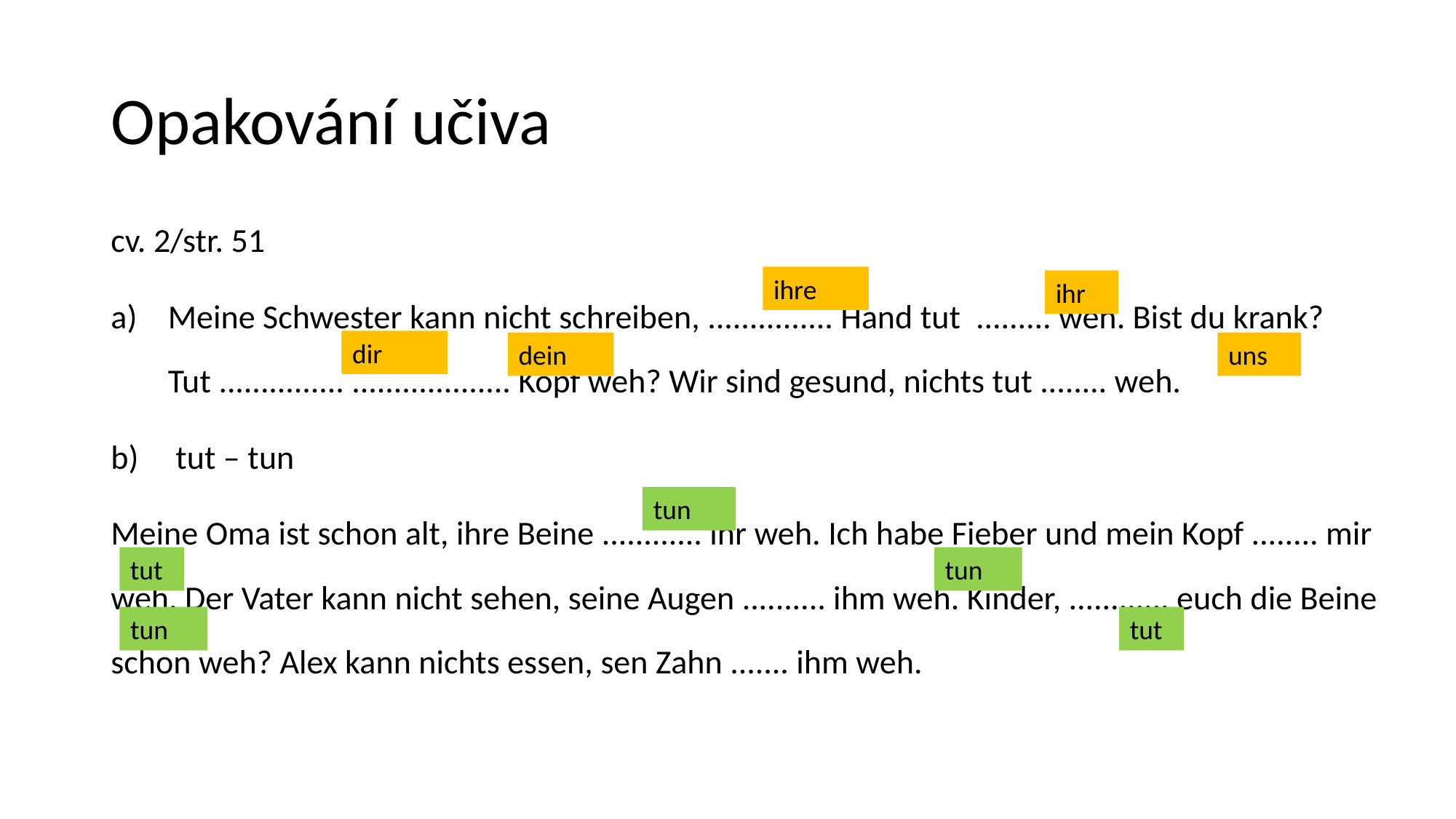

# Opakování učiva
cv. 2/str. 51
Meine Schwester kann nicht schreiben, ............... Hand tut  ......... weh. Bist du krank? Tut ............... ................... Kopf weh? Wir sind gesund, nichts tut ........ weh.
 tut – tun
Meine Oma ist schon alt, ihre Beine ............ ihr weh. Ich habe Fieber und mein Kopf ........ mir weh. Der Vater kann nicht sehen, seine Augen .......... ihm weh. Kinder, ............ euch die Beine schon weh? Alex kann nichts essen, sen Zahn ....... ihm weh.

ihre
ihr
dir
dein
uns
tun
tut
tun
tun
tut